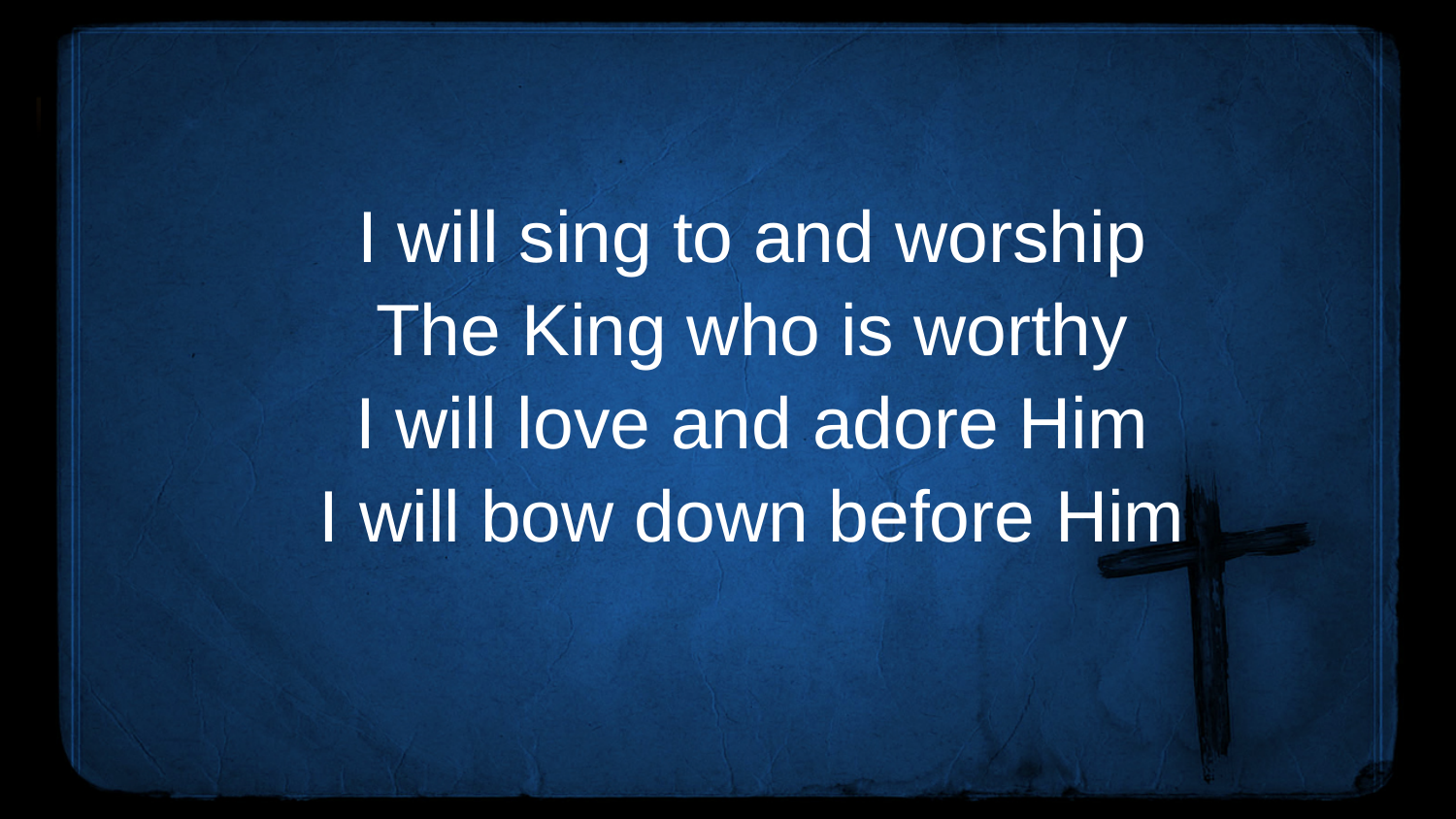

I will sing to and worship
The King who is worthy
I will love and adore Him
I will bow down before Him